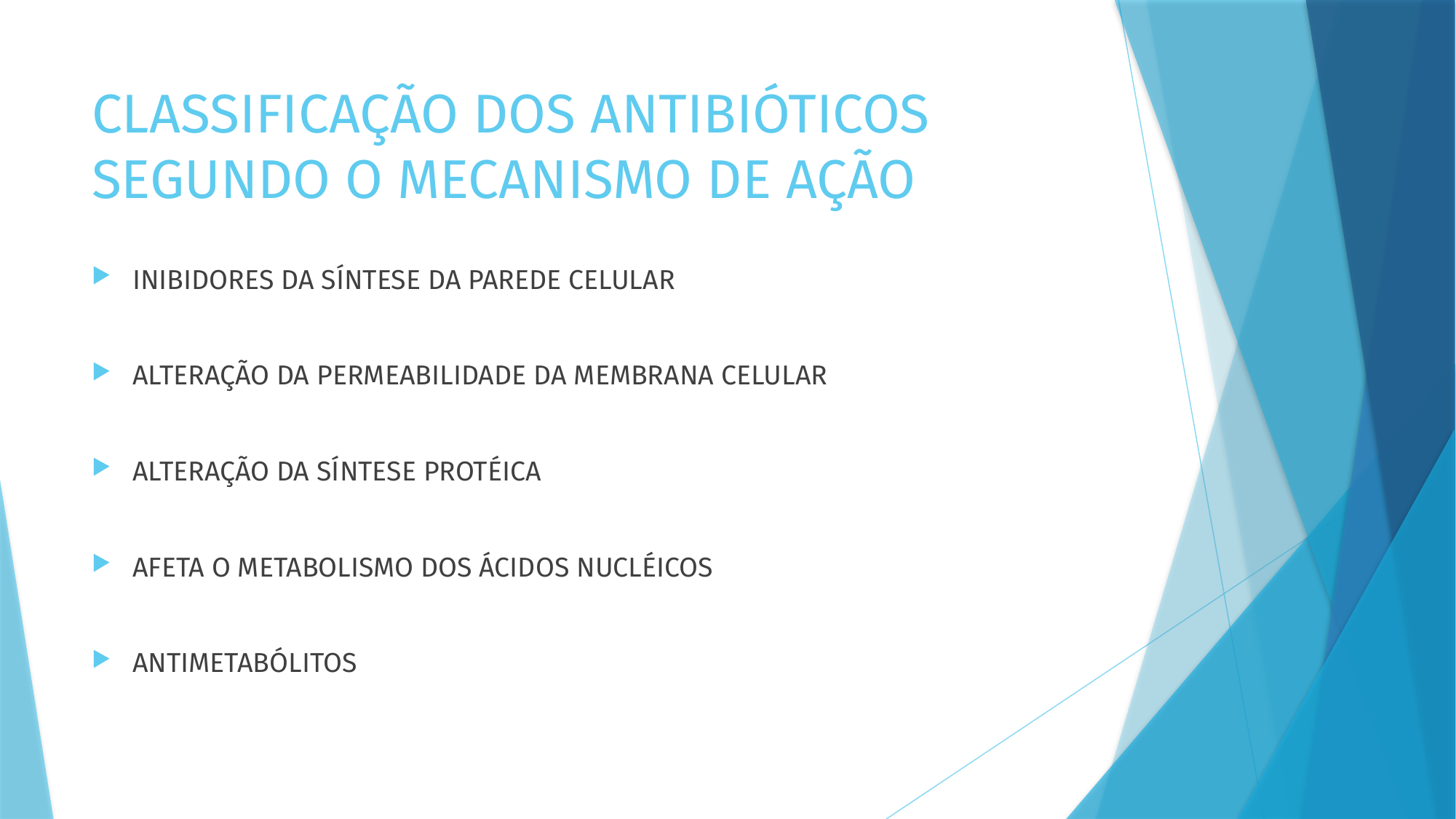

# CLASSIFICAÇÃO DOS ANTIBIÓTICOS SEGUNDO O MECANISMO DE AÇÃO
INIBIDORES DA SÍNTESE DA PAREDE CELULAR

ALTERAÇÃO DA PERMEABILIDADE DA MEMBRANA CELULAR

ALTERAÇÃO DA SÍNTESE PROTÉICA

AFETA O METABOLISMO DOS ÁCIDOS NUCLÉICOS

ANTIMETABÓLITOS